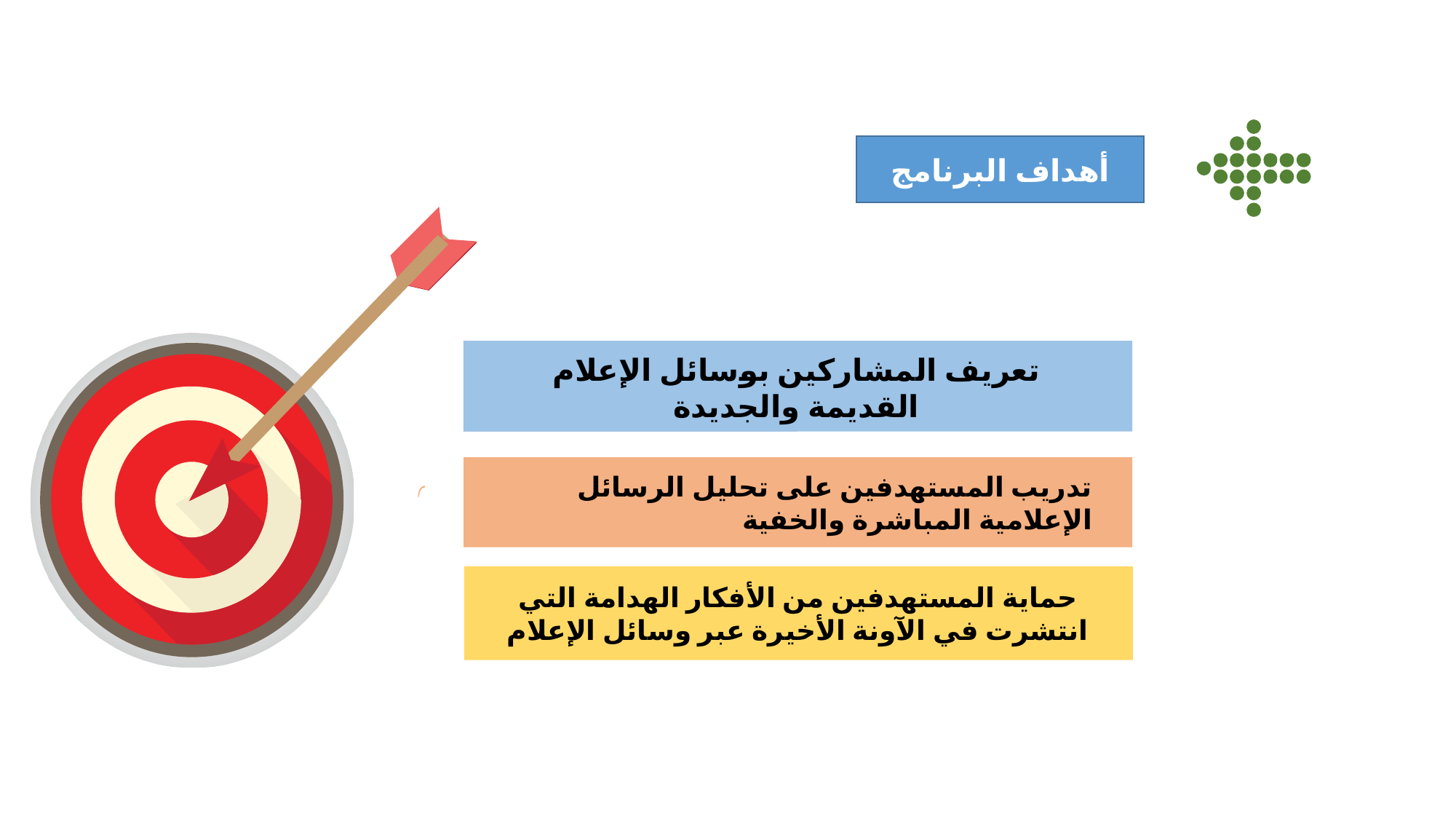

أهداف البرنامج

تعريف المشاركين بوسائل الإعلام القديمة والجديدة

تدريب المستهدفين على تحليل الرسائل الإعلامية المباشرة والخفية

حماية المستهدفين من الأفكار الهدامة التي انتشرت في الآونة الأخيرة عبر وسائل الإعلام